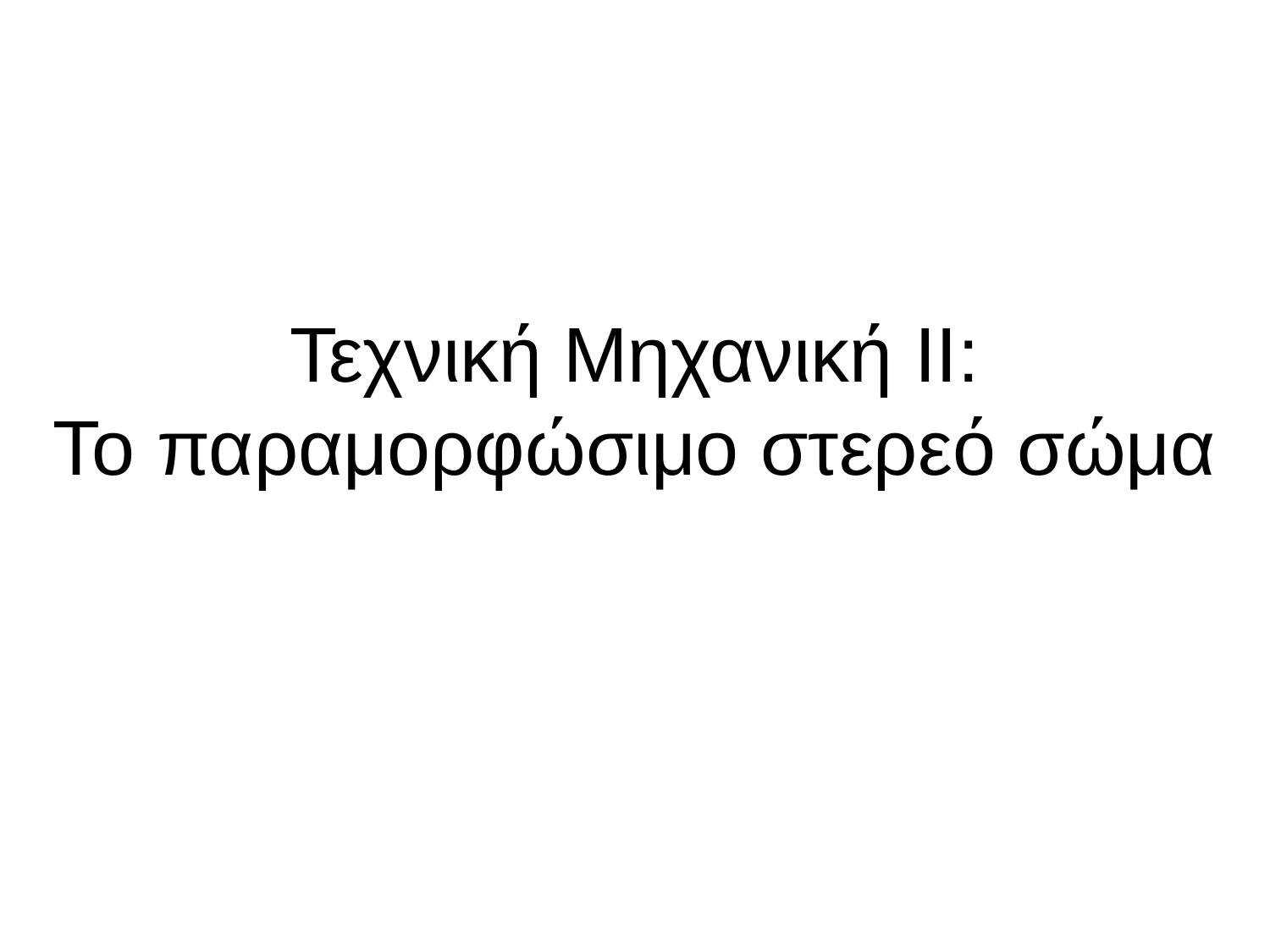

# Τεχνική Μηχανική ΙΙ: Το παραμορφώσιμο στερεό σώμα